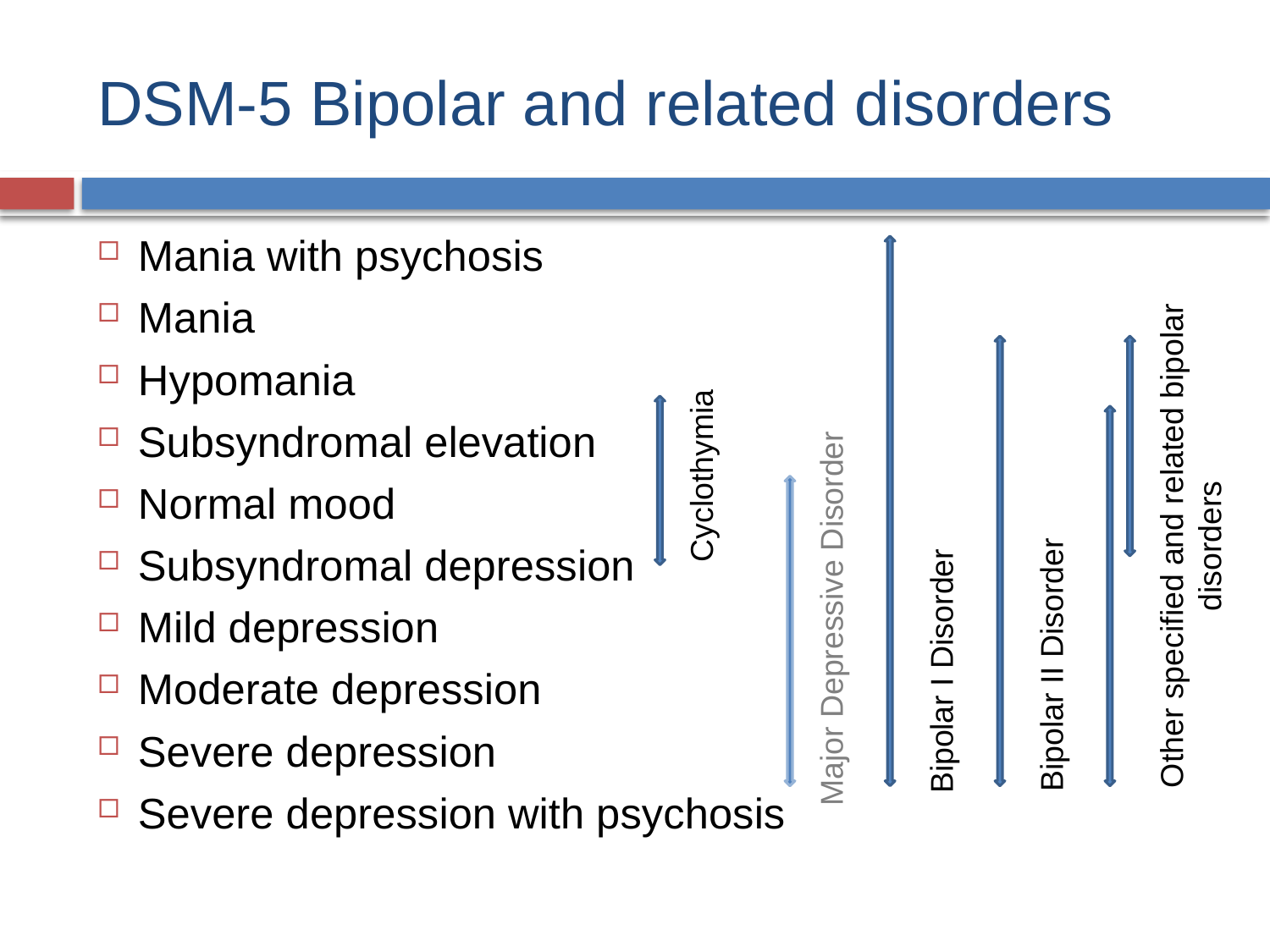

# DSM-5 Bipolar and related disorders
Mania with psychosis
Mania
Hypomania
Subsyndromal elevation
Normal mood
Subsyndromal depression
Mild depression
Moderate depression
Severe depression
Severe depression with psychosis

Cyclothymia

Other specified and related bipolar disorders
Major Depressive Disorder
Bipolar II Disorder
Bipolar I Disorder